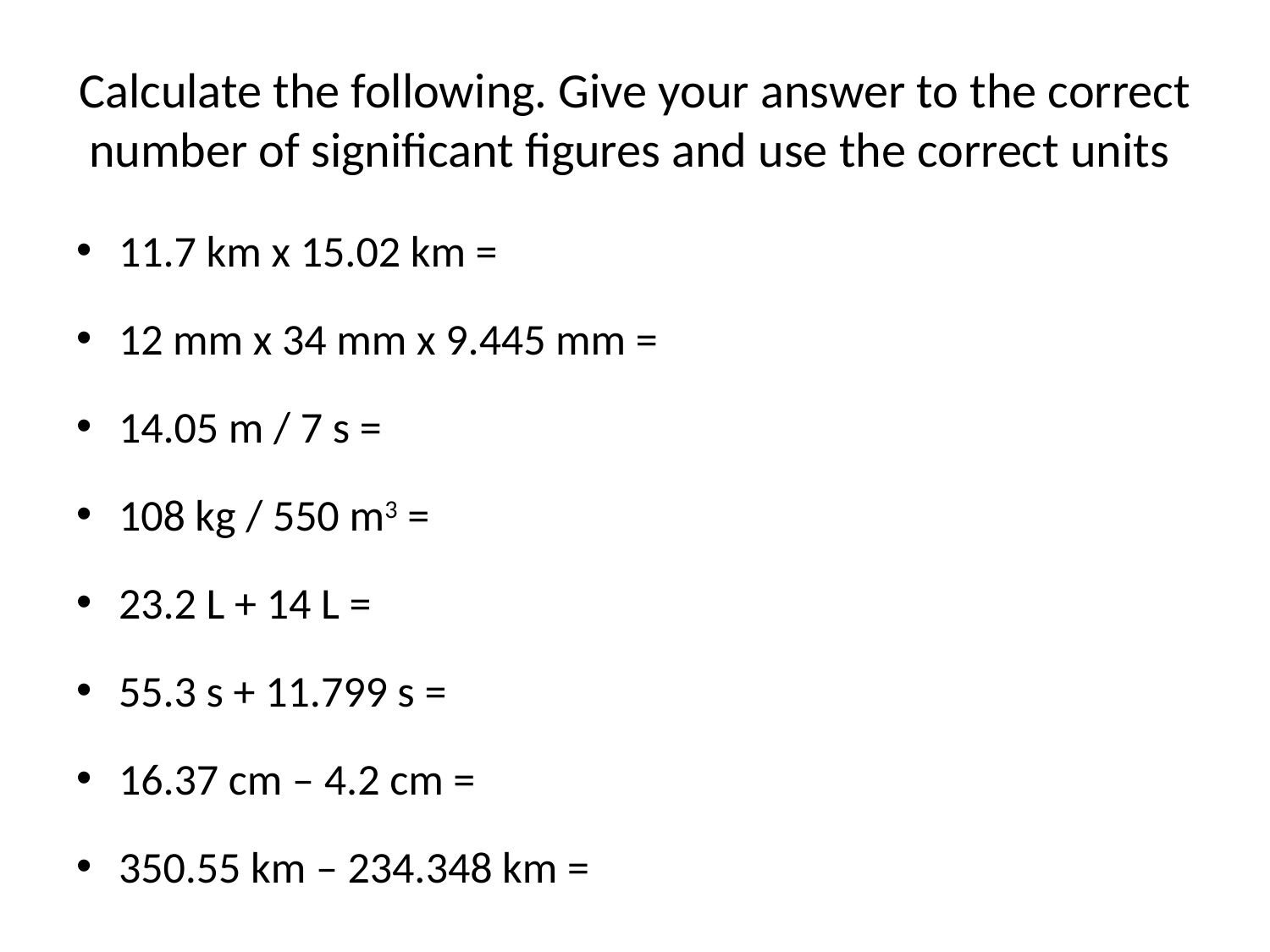

# Calculate the following. Give your answer to the correct number of significant figures and use the correct units
11.7 km x 15.02 km =
12 mm x 34 mm x 9.445 mm =
14.05 m / 7 s =
108 kg / 550 m3 =
23.2 L + 14 L =
55.3 s + 11.799 s =
16.37 cm – 4.2 cm =
350.55 km – 234.348 km =